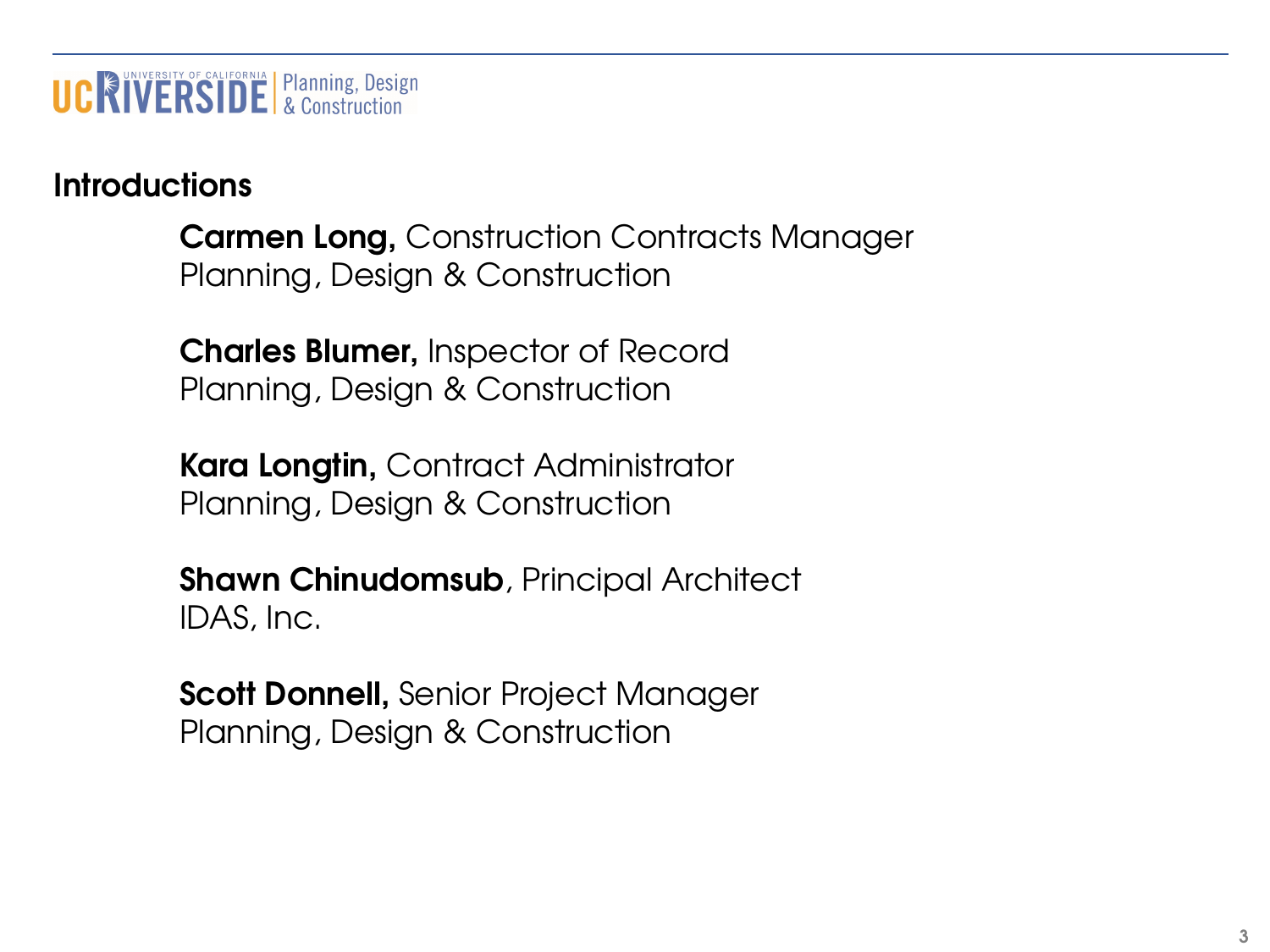

Introductions
Carmen Long, Construction Contracts Manager
Planning, Design & Construction

Charles Blumer, Inspector of Record
Planning, Design & Construction

Kara Longtin, Contract Administrator
Planning, Design & Construction

Shawn Chinudomsub, Principal Architect
IDAS, Inc.

Scott Donnell, Senior Project Manager
Planning, Design & Construction